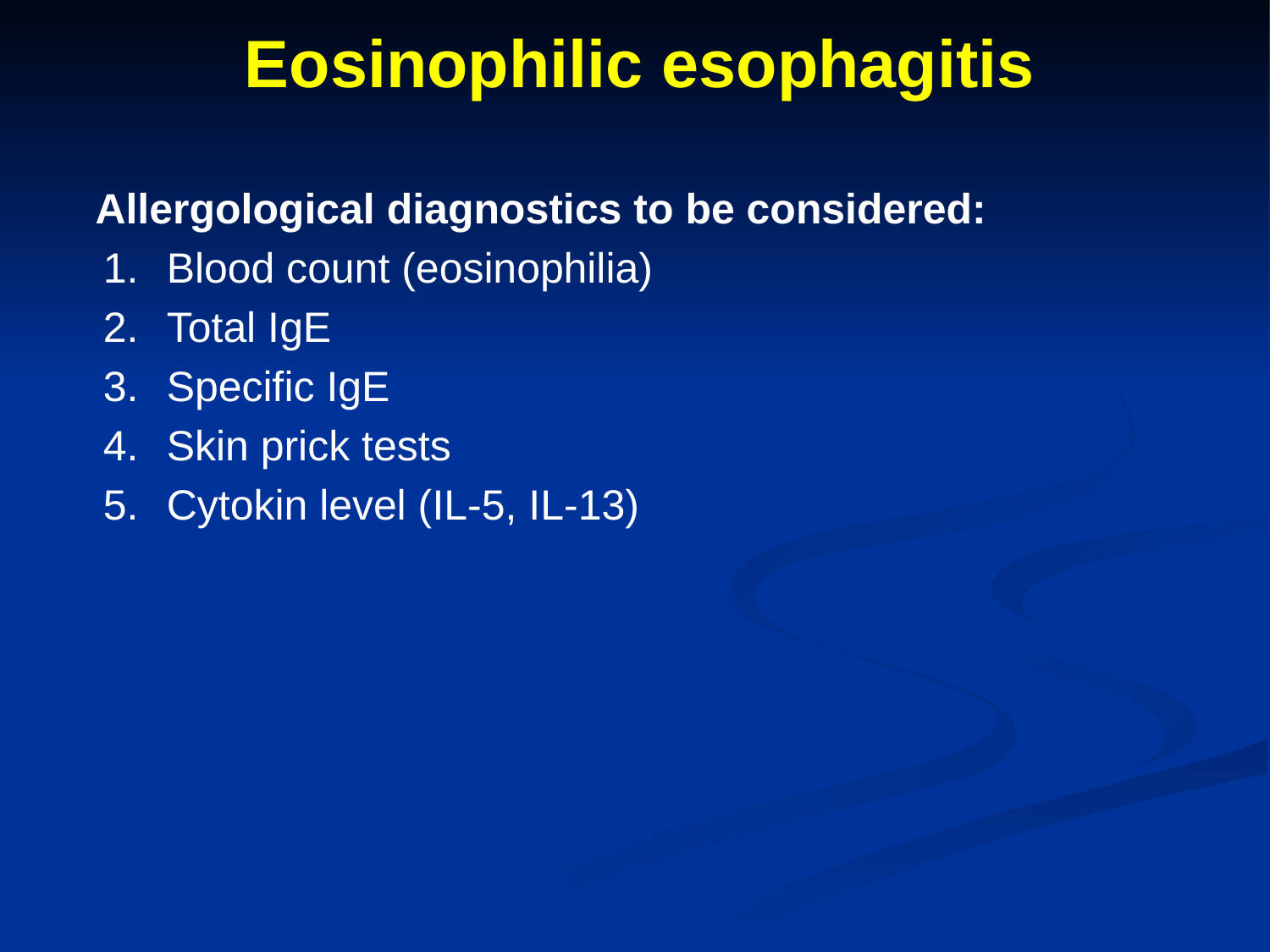

# Eosinophilic esophagitis

	Allergological diagnostics to be considered:
Blood count (eosinophilia)
Total IgE
Specific IgE
Skin prick tests
Cytokin level (IL-5, IL-13)